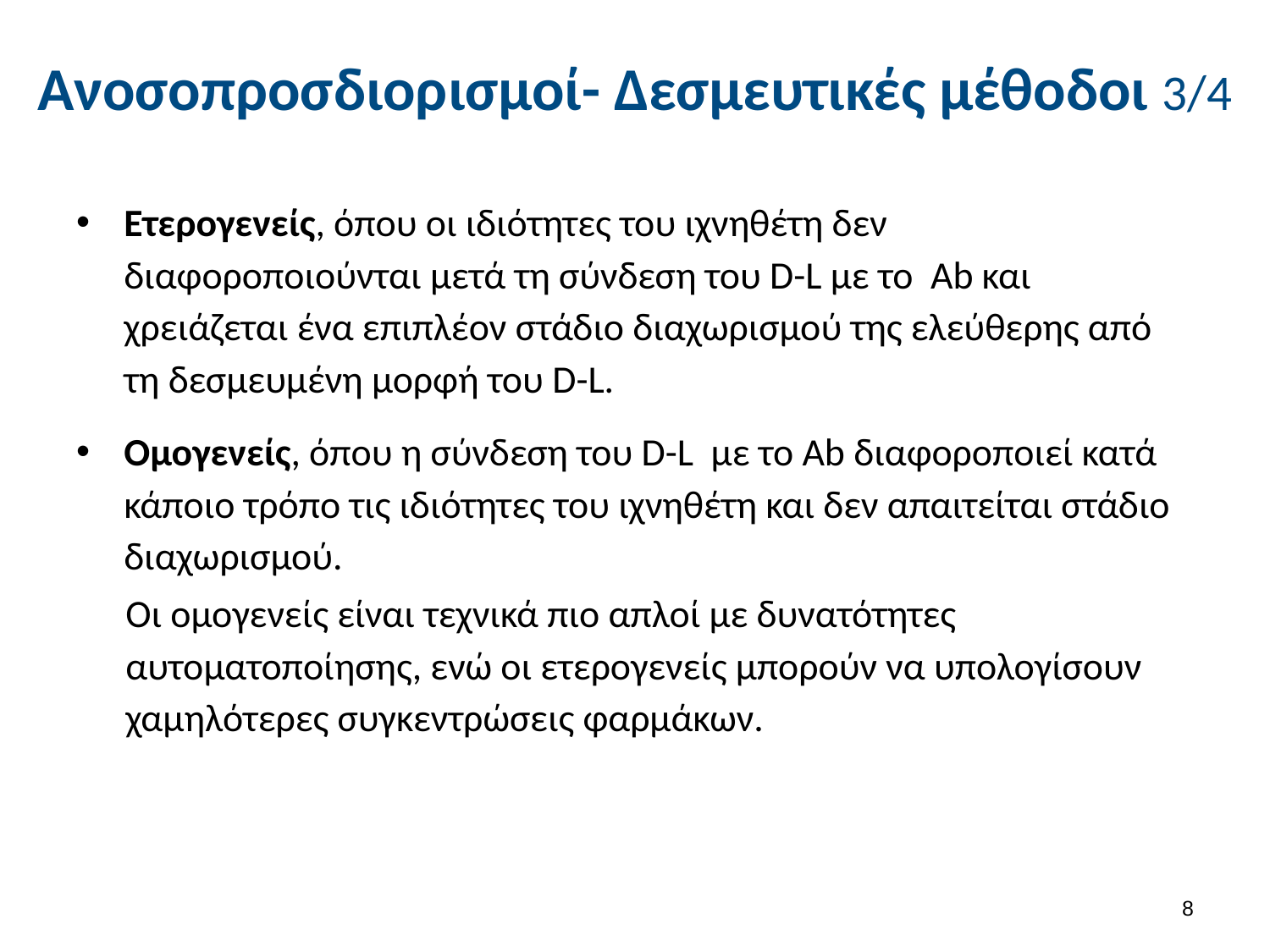

# Ανοσοπροσδιορισμοί- Δεσμευτικές μέθοδοι 3/4
Ετερογενείς, όπου οι ιδιότητες του ιχνηθέτη δεν διαφοροποιούνται μετά τη σύνδεση του D-L με το  Ab και χρειάζεται ένα επιπλέον στάδιο διαχωρισμού της ελεύθερης από τη δεσμευμένη μορφή του D-L.
Ομογενείς, όπου η σύνδεση του D-L  με το Ab διαφοροποιεί κατά κάποιο τρόπο τις ιδιότητες του ιχνηθέτη και δεν απαιτείται στάδιο διαχωρισμού.
Οι ομογενείς είναι τεχνικά πιο απλοί με δυνατότητες αυτοματοποίησης, ενώ οι ετερογενείς μπορούν να υπολογίσουν χαμηλότερες συγκεντρώσεις φαρμάκων.

8